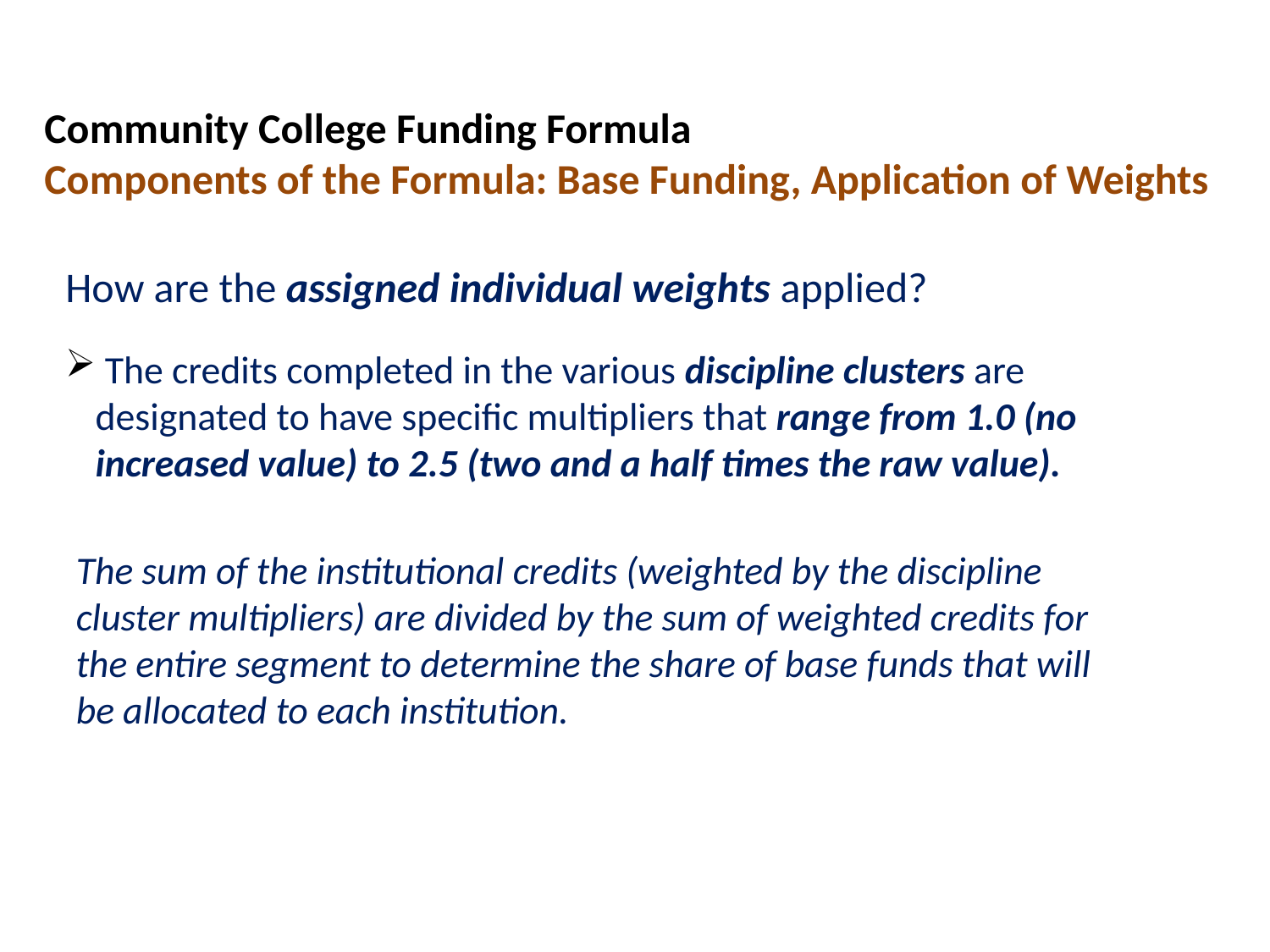

Community College Funding Formula
Components of the Formula: Base Funding, Application of Weights
How are the assigned individual weights applied?

 The credits completed in the various discipline clusters are designated to have specific multipliers that range from 1.0 (no increased value) to 2.5 (two and a half times the raw value).
The sum of the institutional credits (weighted by the discipline cluster multipliers) are divided by the sum of weighted credits for the entire segment to determine the share of base funds that will be allocated to each institution.